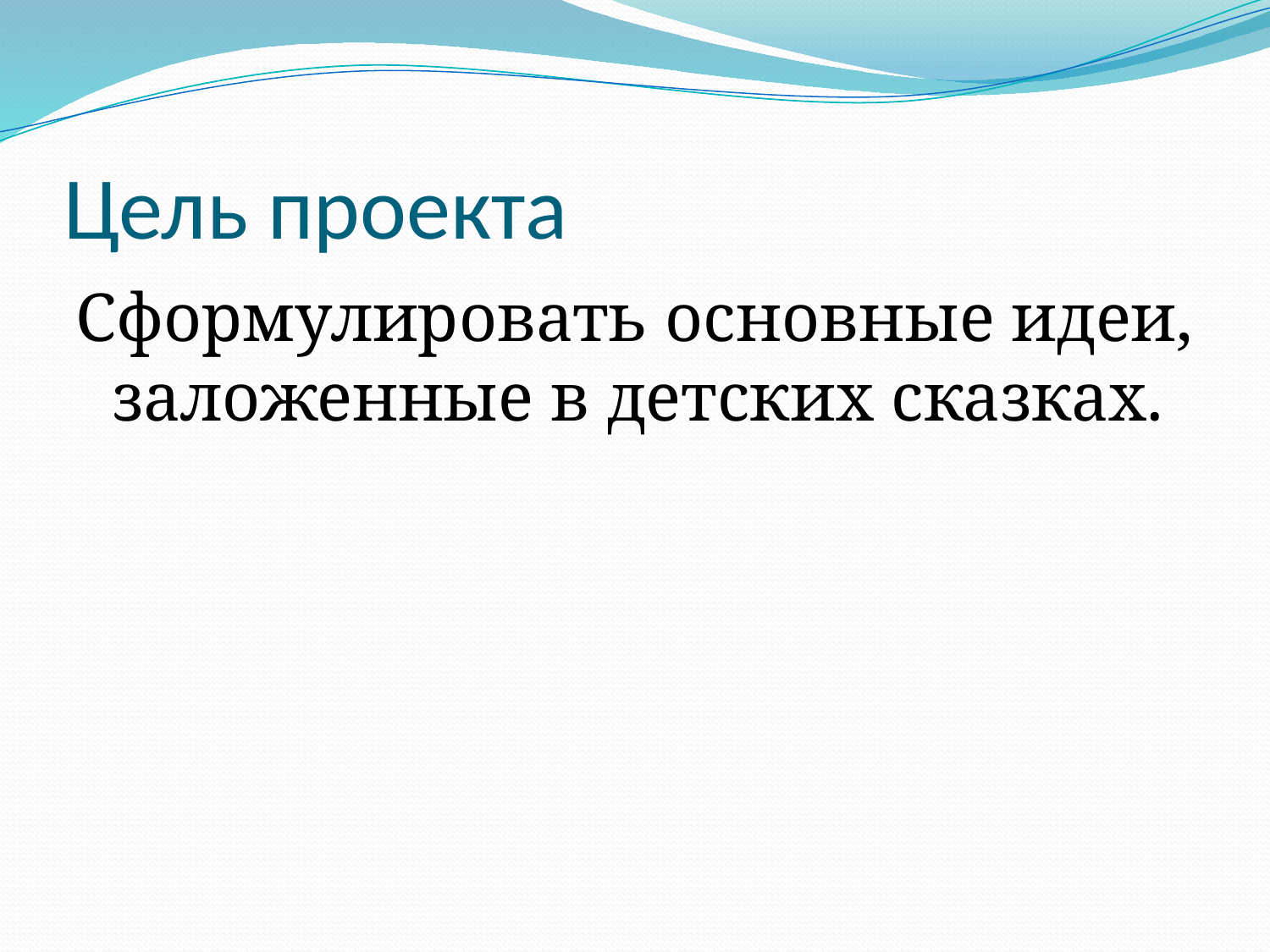

# Цель проекта
Сформулировать основные идеи, заложенные в детских сказках.